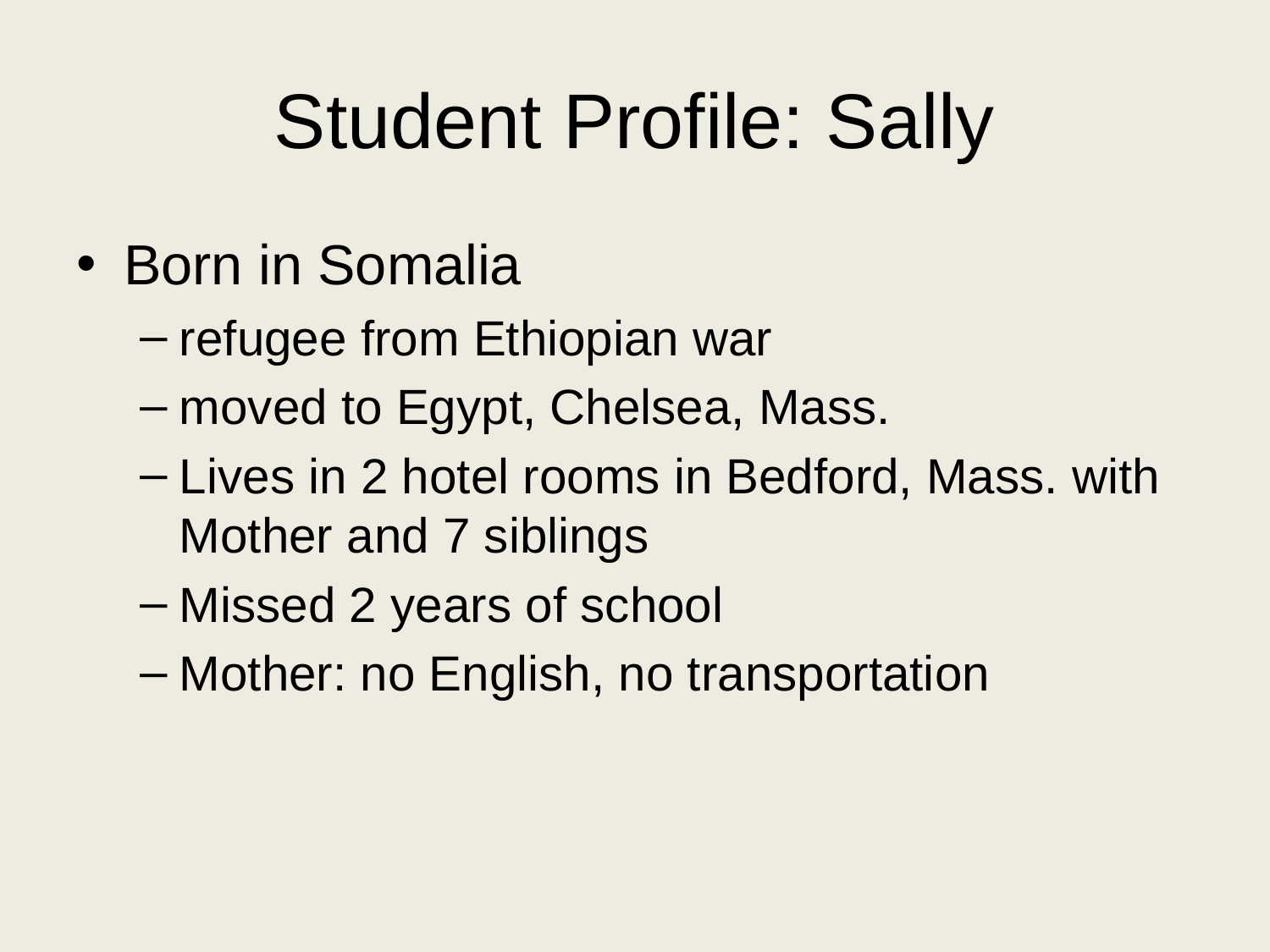

# Student Profile: Sally
Born in Somalia
refugee from Ethiopian war
moved to Egypt, Chelsea, Mass.
Lives in 2 hotel rooms in Bedford, Mass. with Mother and 7 siblings
Missed 2 years of school
Mother: no English, no transportation